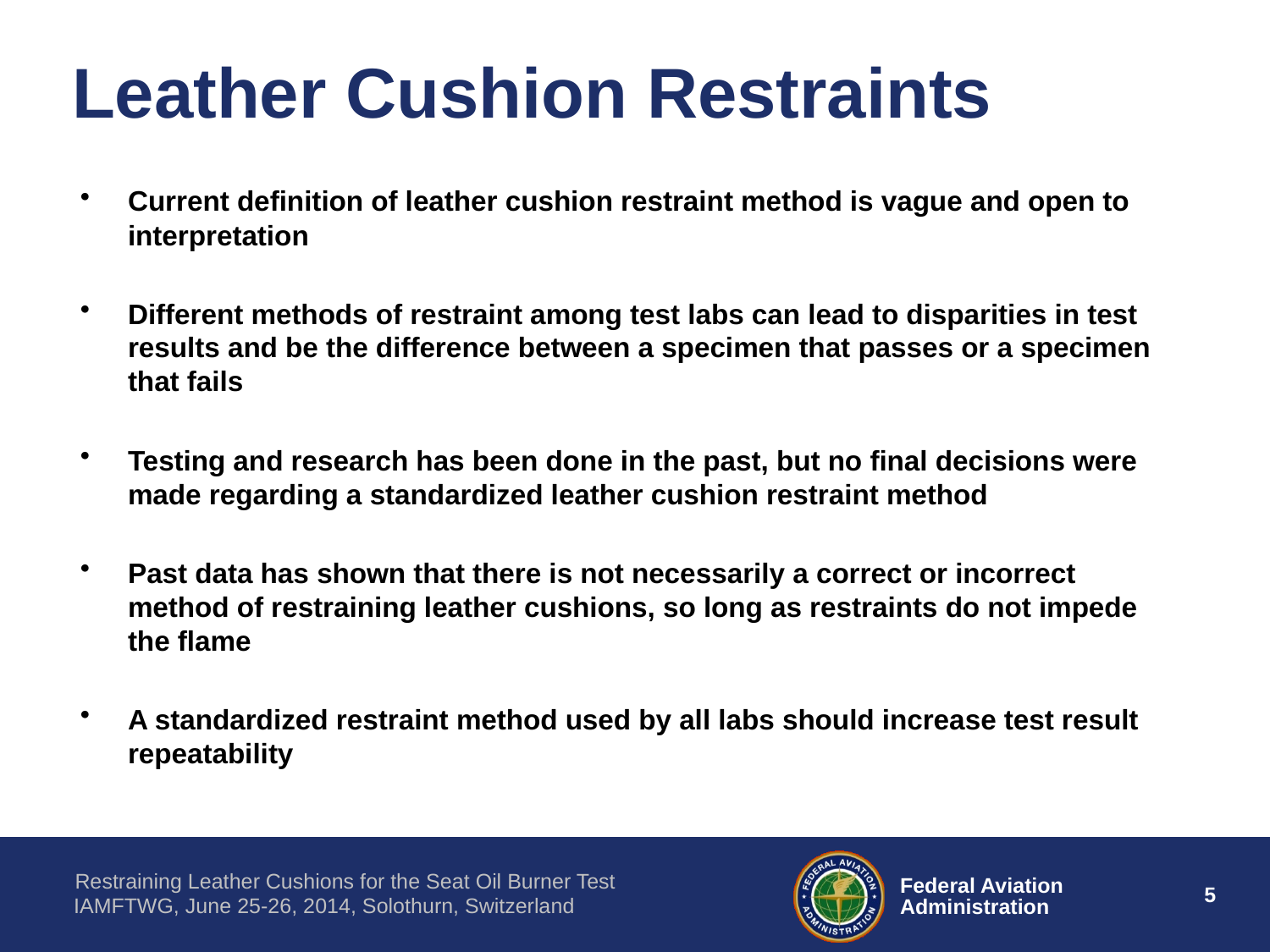

# Leather Cushion Restraints
Current definition of leather cushion restraint method is vague and open to interpretation

Different methods of restraint among test labs can lead to disparities in test results and be the difference between a specimen that passes or a specimen that fails

Testing and research has been done in the past, but no final decisions were made regarding a standardized leather cushion restraint method

Past data has shown that there is not necessarily a correct or incorrect method of restraining leather cushions, so long as restraints do not impede the flame

A standardized restraint method used by all labs should increase test result repeatability